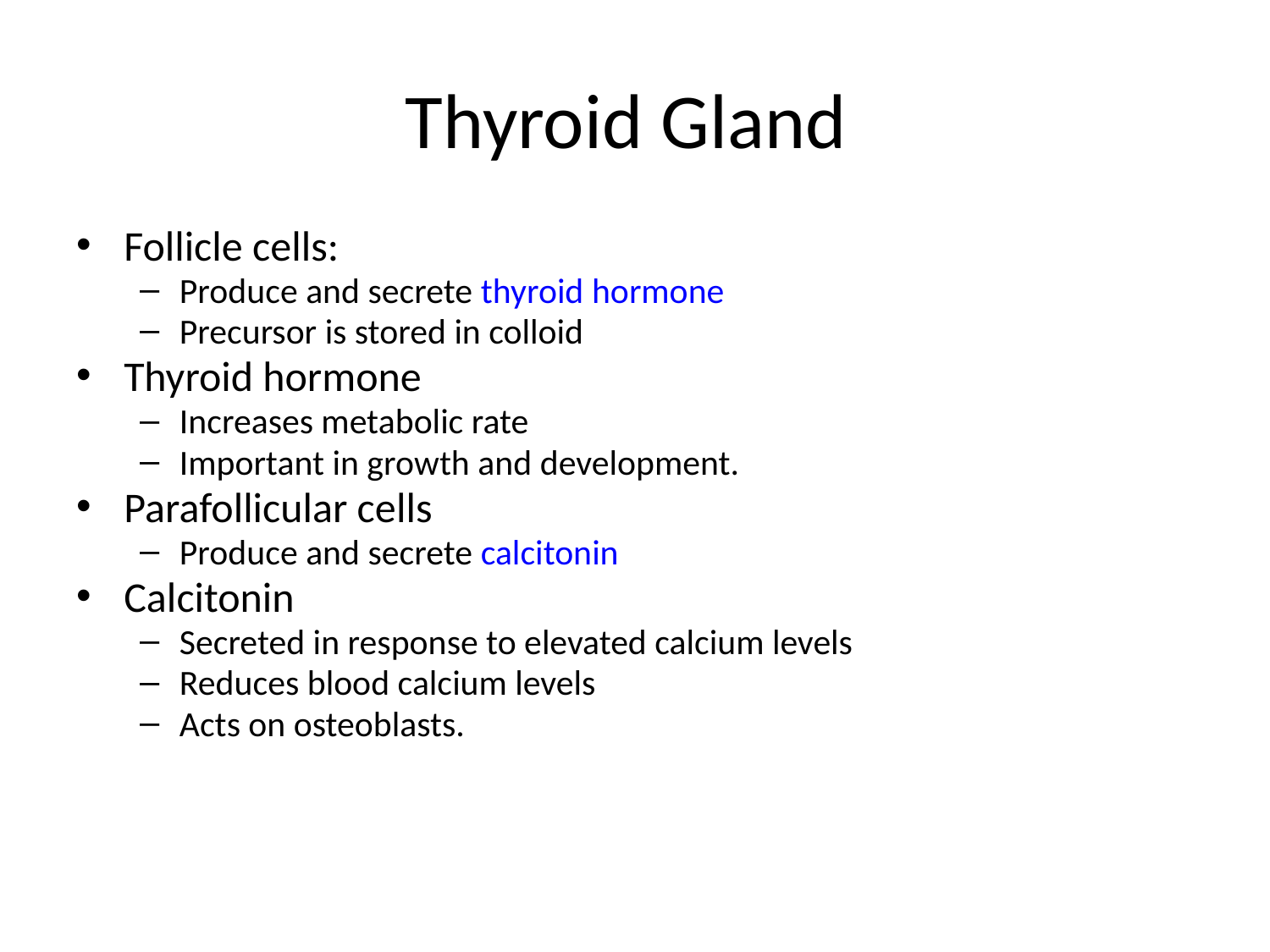

# Thyroid Gland
Follicle cells:
Produce and secrete thyroid hormone
Precursor is stored in colloid
Thyroid hormone
Increases metabolic rate
Important in growth and development.
Parafollicular cells
Produce and secrete calcitonin
Calcitonin
Secreted in response to elevated calcium levels
Reduces blood calcium levels
Acts on osteoblasts.